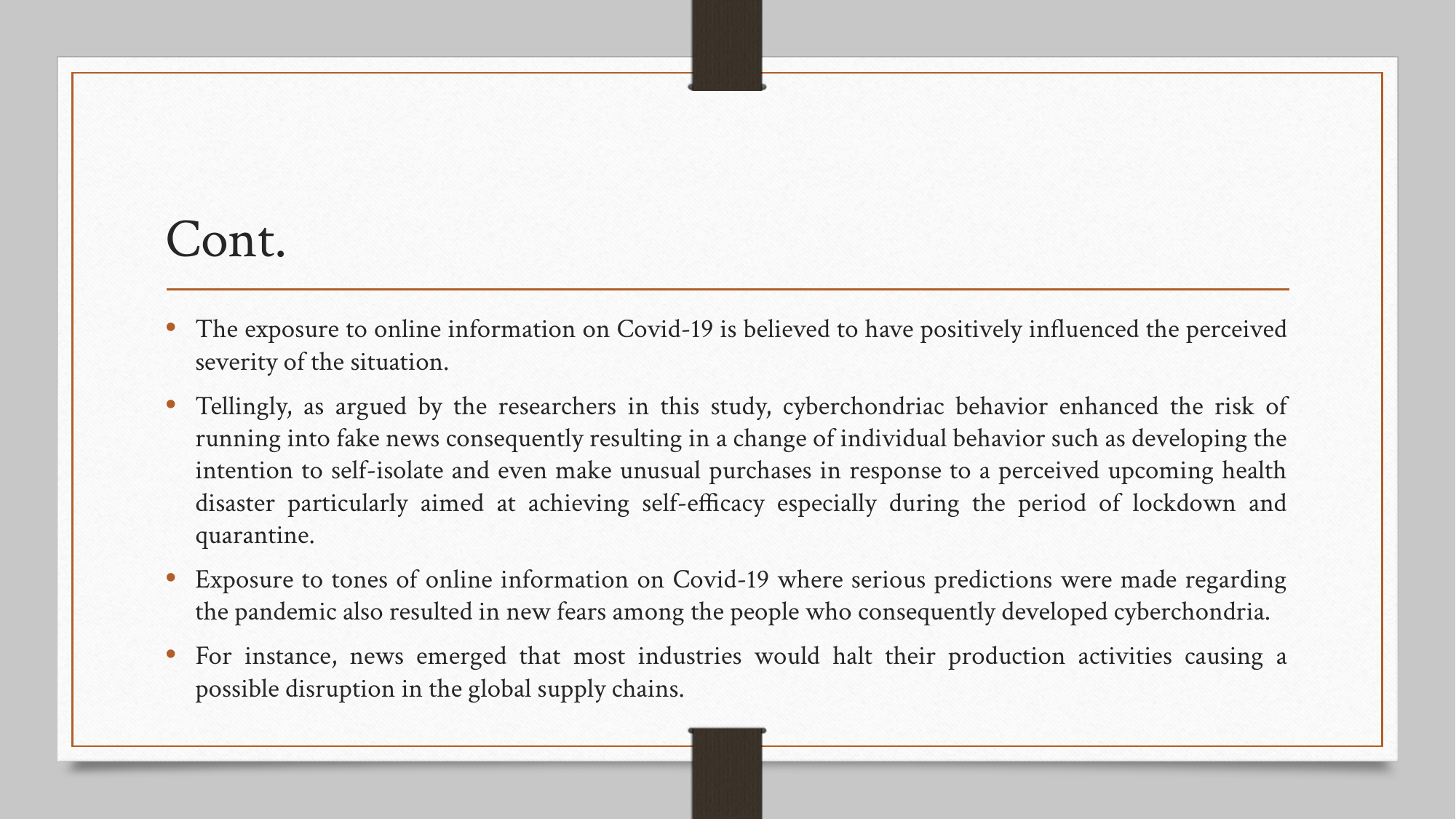

# Cont.
The exposure to online information on Covid-19 is believed to have positively influenced the perceived severity of the situation.
Tellingly, as argued by the researchers in this study, cyberchondriac behavior enhanced the risk of running into fake news consequently resulting in a change of individual behavior such as developing the intention to self-isolate and even make unusual purchases in response to a perceived upcoming health disaster particularly aimed at achieving self-efficacy especially during the period of lockdown and quarantine.
Exposure to tones of online information on Covid-19 where serious predictions were made regarding the pandemic also resulted in new fears among the people who consequently developed cyberchondria.
For instance, news emerged that most industries would halt their production activities causing a possible disruption in the global supply chains.